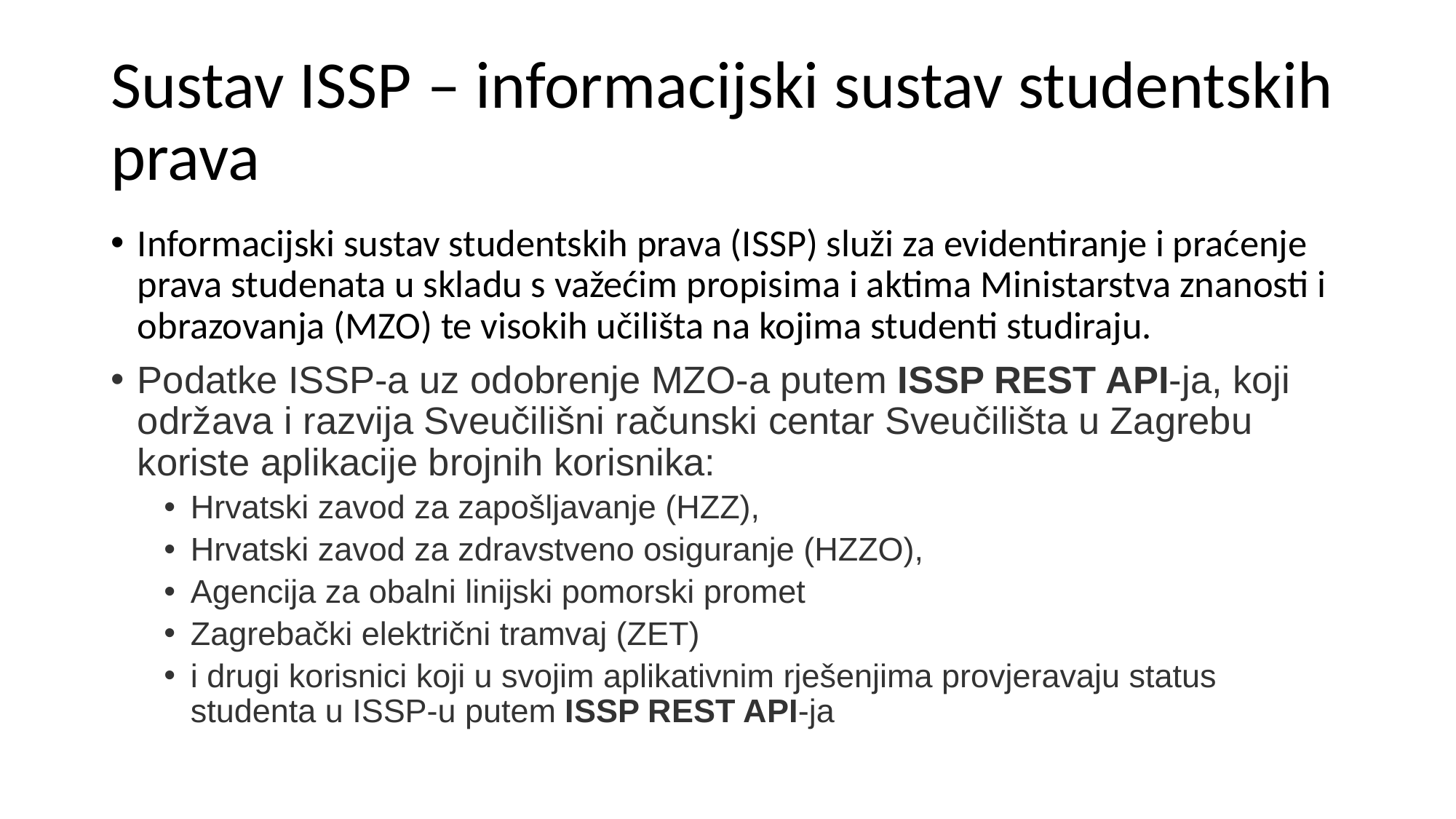

# Sustav ISSP – informacijski sustav studentskih prava
Informacijski sustav studentskih prava (ISSP) služi za evidentiranje i praćenje prava studenata u skladu s važećim propisima i aktima Ministarstva znanosti i obrazovanja (MZO) te visokih učilišta na kojima studenti studiraju.
Podatke ISSP-a uz odobrenje MZO-a putem ISSP REST API-ja, koji održava i razvija Sveučilišni računski centar Sveučilišta u Zagrebu koriste aplikacije brojnih korisnika:
Hrvatski zavod za zapošljavanje (HZZ),
Hrvatski zavod za zdravstveno osiguranje (HZZO),
Agencija za obalni linijski pomorski promet
Zagrebački električni tramvaj (ZET)
i drugi korisnici koji u svojim aplikativnim rješenjima provjeravaju status studenta u ISSP-u putem ISSP REST API-ja